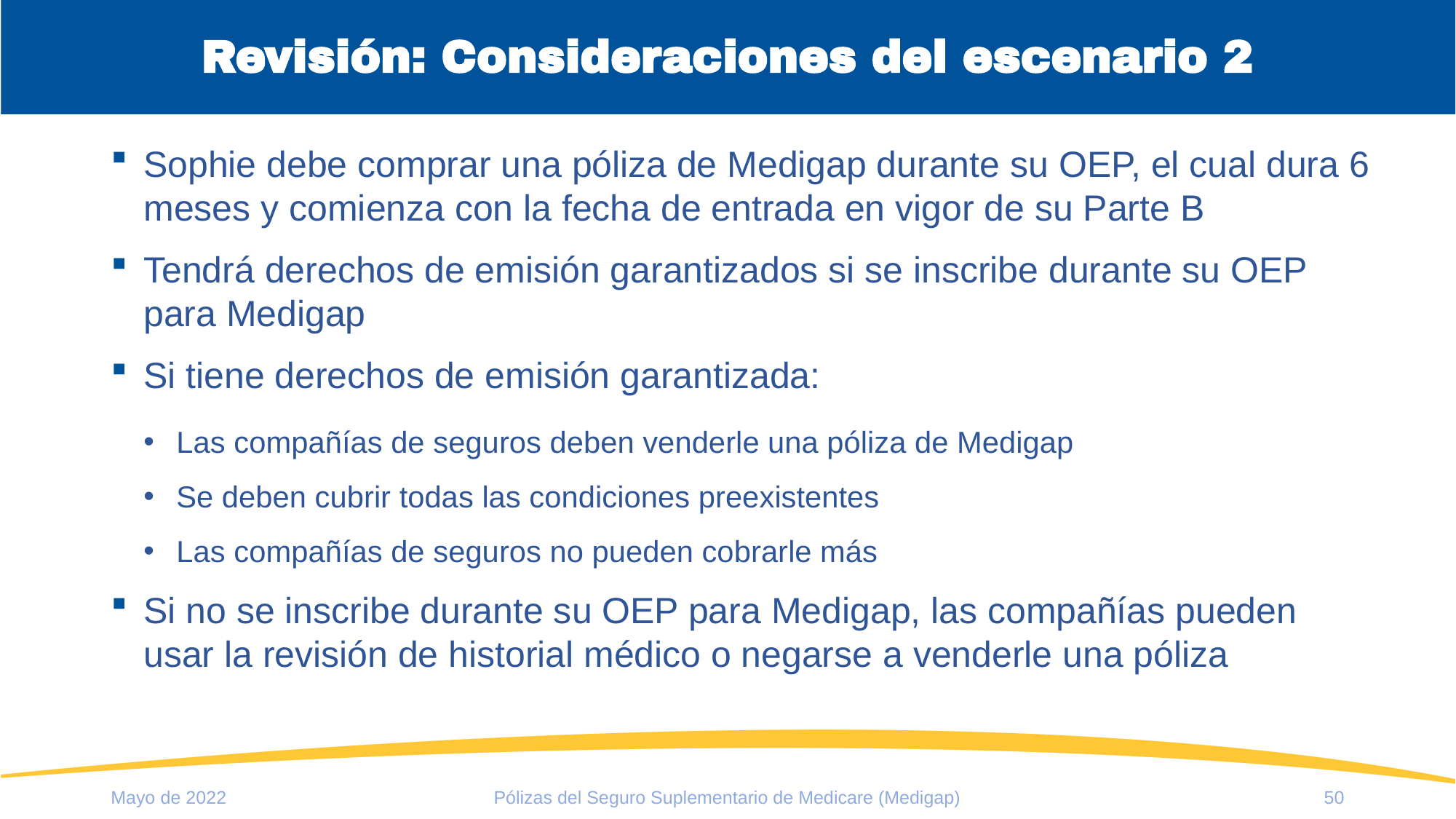

# Revisión: Consideraciones del escenario 2
Sophie debe comprar una póliza de Medigap durante su OEP, el cual dura 6 meses y comienza con la fecha de entrada en vigor de su Parte B
Tendrá derechos de emisión garantizados si se inscribe durante su OEP para Medigap
Si tiene derechos de emisión garantizada:
Las compañías de seguros deben venderle una póliza de Medigap
Se deben cubrir todas las condiciones preexistentes
Las compañías de seguros no pueden cobrarle más
Si no se inscribe durante su OEP para Medigap, las compañías pueden usar la revisión de historial médico o negarse a venderle una póliza
Mayo de 2022
Pólizas del Seguro Suplementario de Medicare (Medigap)
50